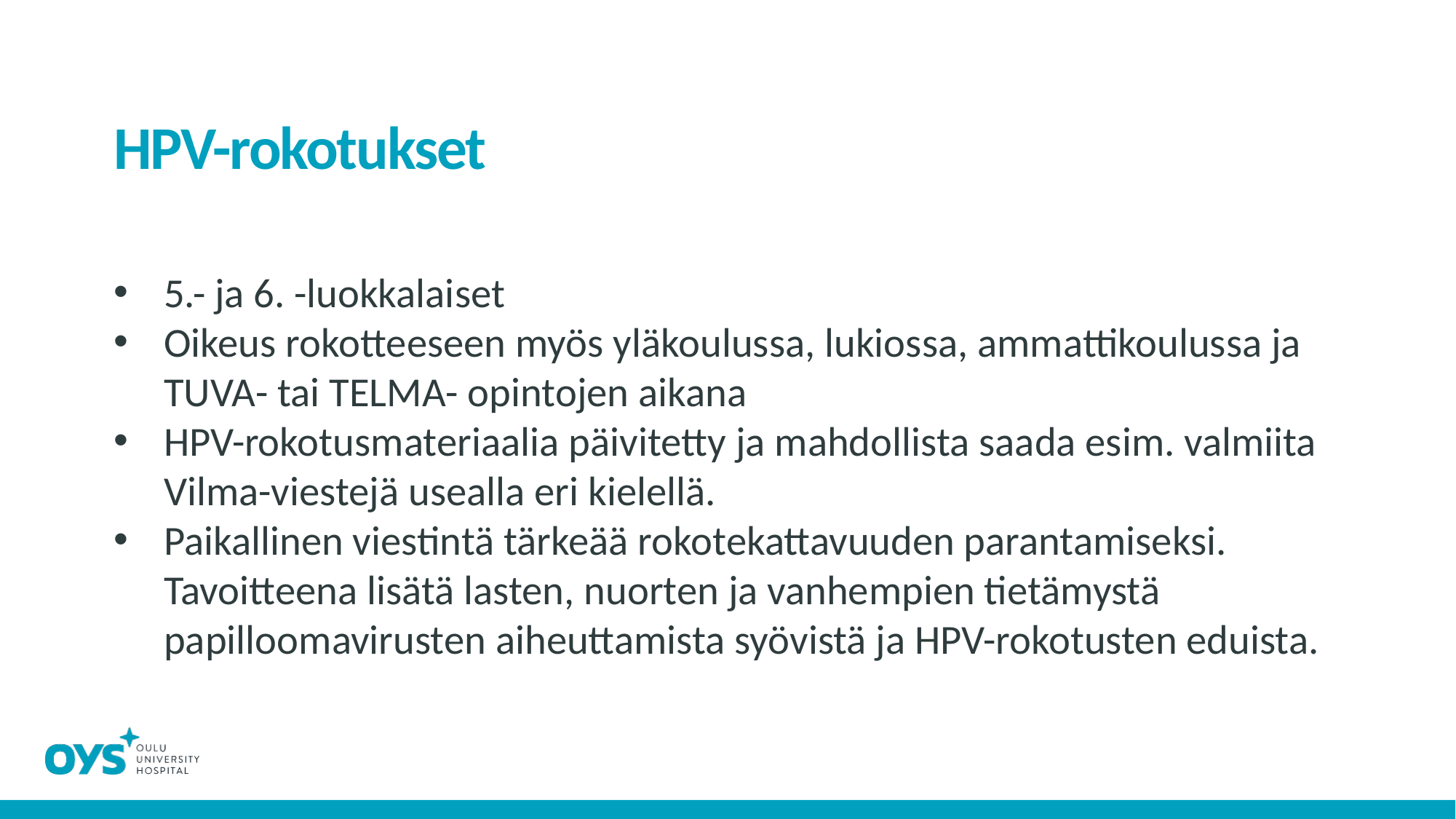

# HPV-rokotukset
5.- ja 6. -luokkalaiset
Oikeus rokotteeseen myös yläkoulussa, lukiossa, ammattikoulussa ja TUVA- tai TELMA- opintojen aikana
HPV-rokotusmateriaalia päivitetty ja mahdollista saada esim. valmiita Vilma-viestejä usealla eri kielellä.
Paikallinen viestintä tärkeää rokotekattavuuden parantamiseksi. Tavoitteena lisätä lasten, nuorten ja vanhempien tietämystä papilloomavirusten aiheuttamista syövistä ja HPV-rokotusten eduista.